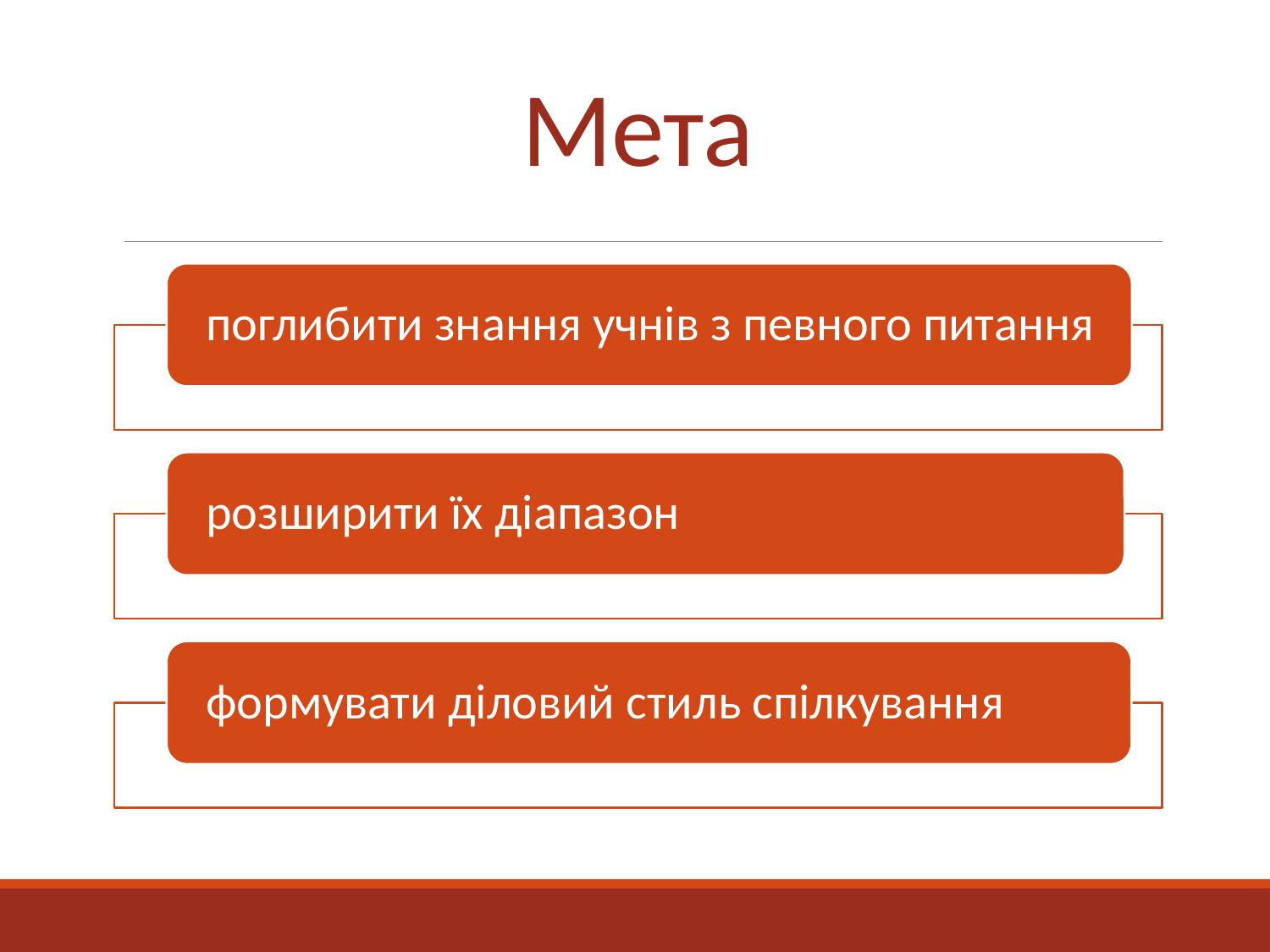

# Мета
поглибити знання учнів з певного питання
розширити їх діапазон
формувати діловий стиль спілкування